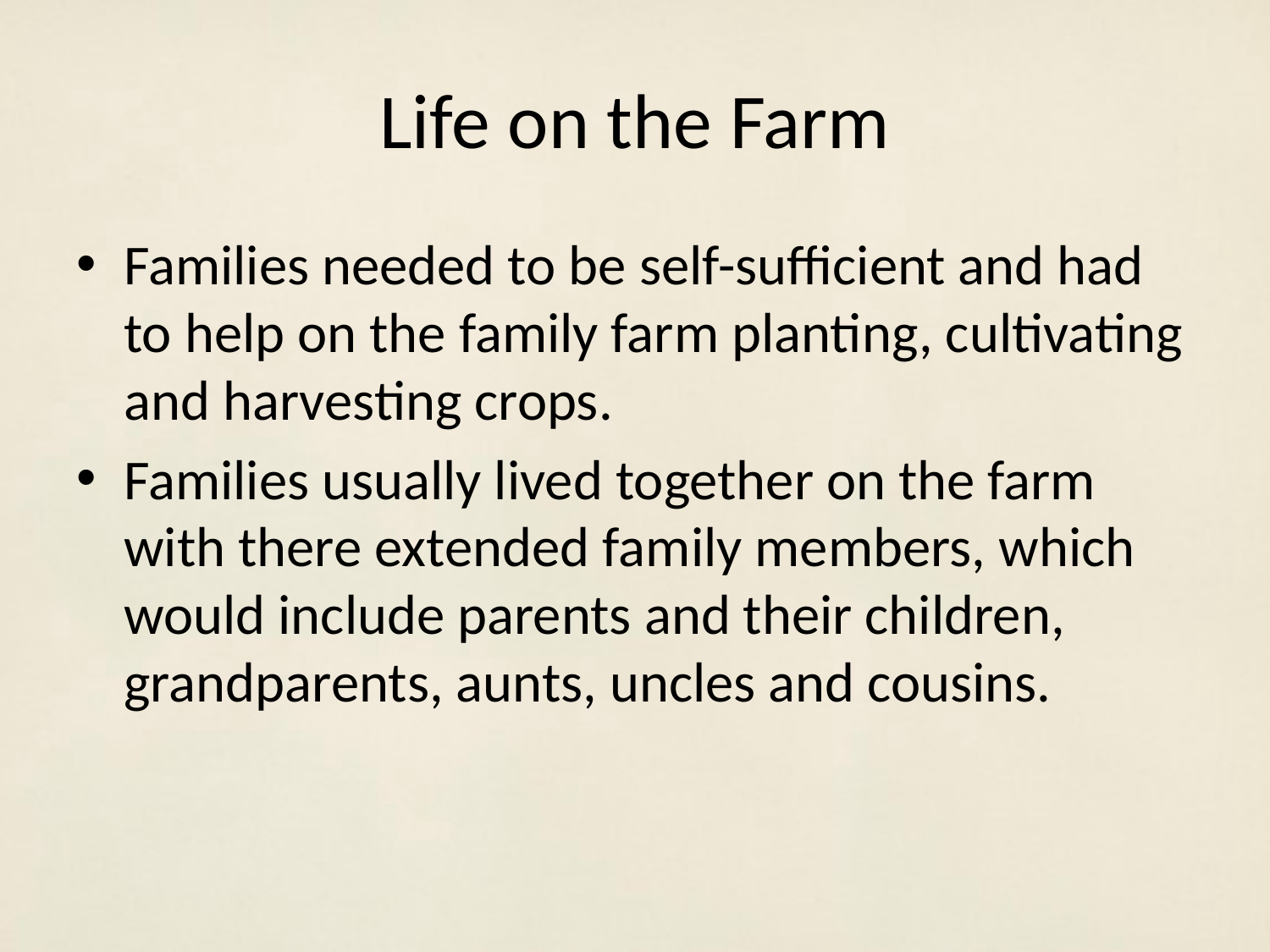

# Life on the Farm
Families needed to be self-sufficient and had to help on the family farm planting, cultivating and harvesting crops.
Families usually lived together on the farm with there extended family members, which would include parents and their children, grandparents, aunts, uncles and cousins.